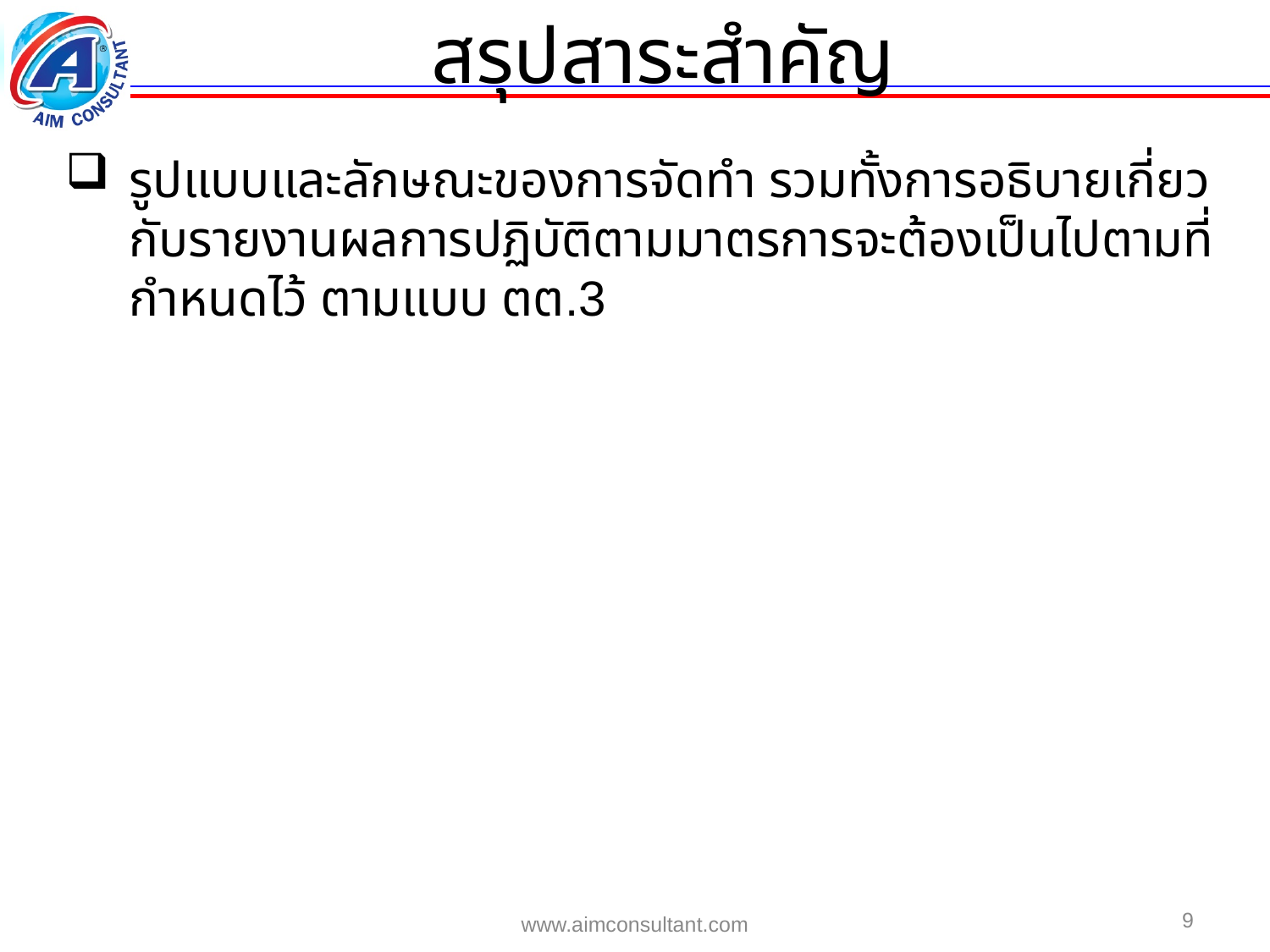

สรุปสาระสำคัญ
รูปแบบและลักษณะของการจัดทำ รวมทั้งการอธิบายเกี่ยวกับรายงานผลการปฏิบัติตามมาตรการจะต้องเป็นไปตามที่กำหนดไว้ ตามแบบ ตต.3
9
www.aimconsultant.com